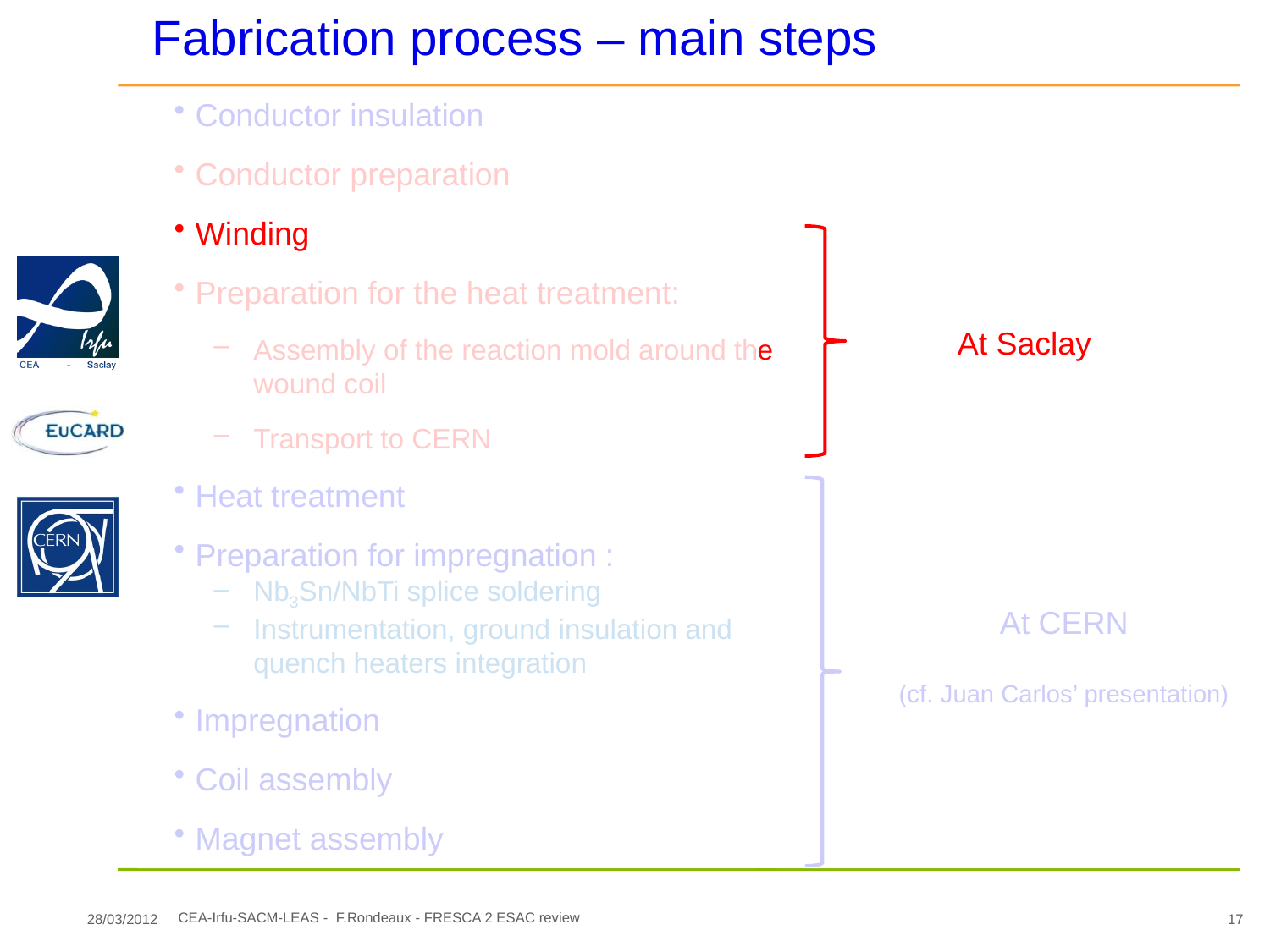

# Fabrication process – main steps
Conductor insulation
Conductor preparation
Winding
Preparation for the heat treatment:
Assembly of the reaction mold around the wound coil
Transport to CERN
Heat treatment
Preparation for impregnation :
Nb3Sn/NbTi splice soldering
Instrumentation, ground insulation and quench heaters integration
Impregnation
Coil assembly
Magnet assembly

At Saclay

At CERN

(cf. Juan Carlos’ presentation)
CEA-Irfu-SACM-LEAS -  F.Rondeaux - FRESCA 2 ESAC review
28/03/2012
17